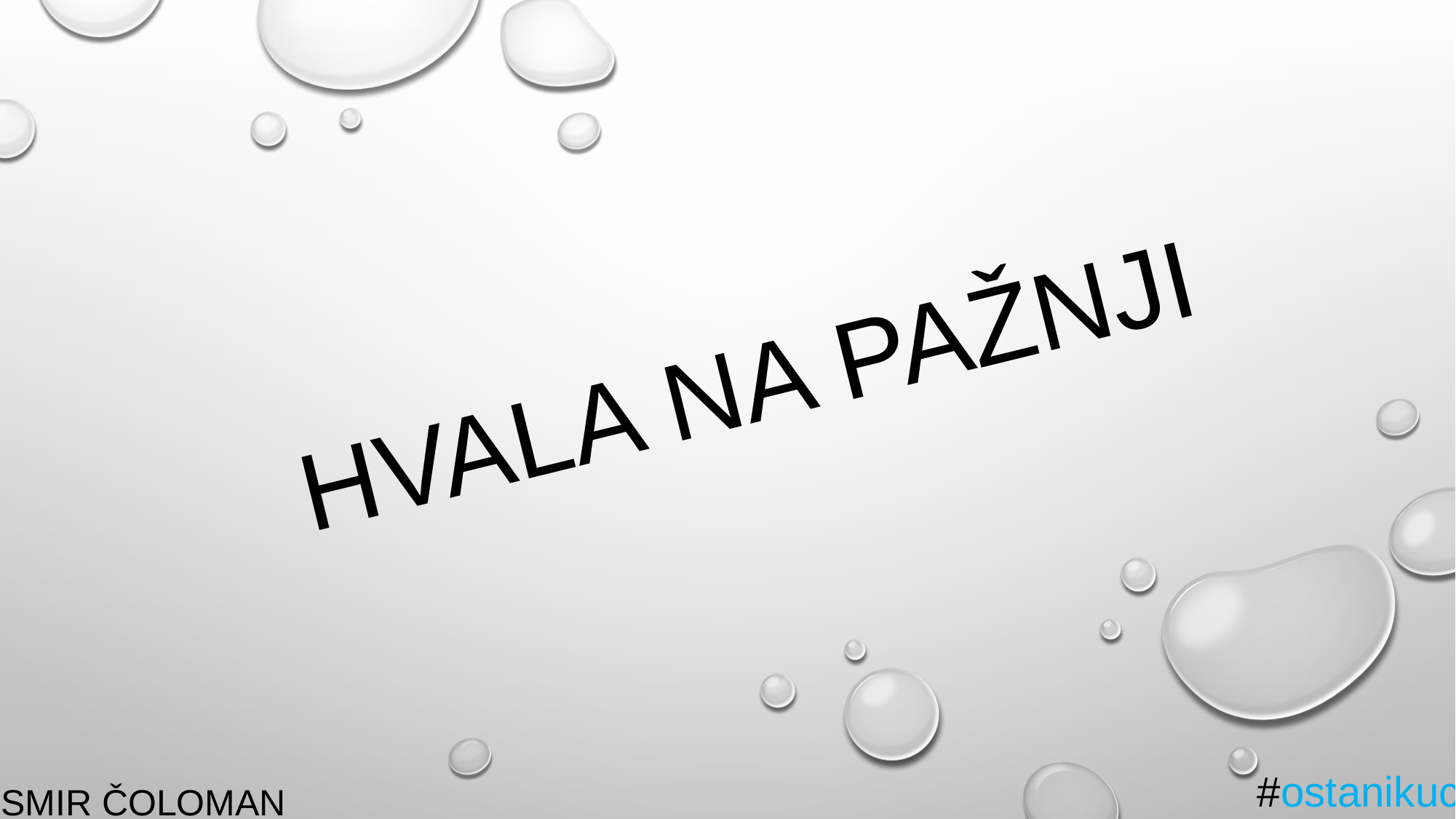

# Hvala na pažnji
Esmir čoloman
#ostanikuci